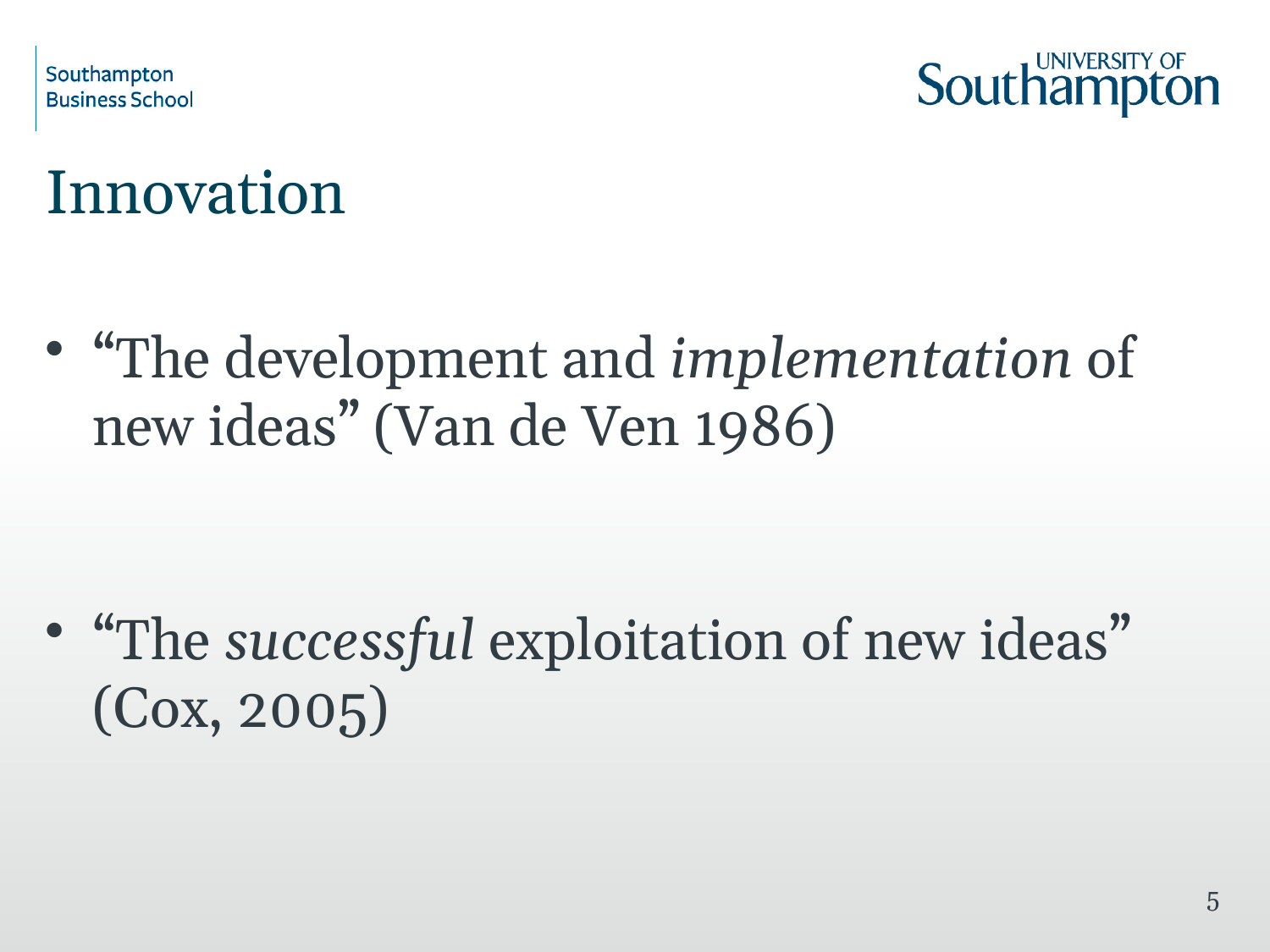

# Innovation
“The development and implementation of new ideas” (Van de Ven 1986)

“The successful exploitation of new ideas” (Cox, 2005)
5